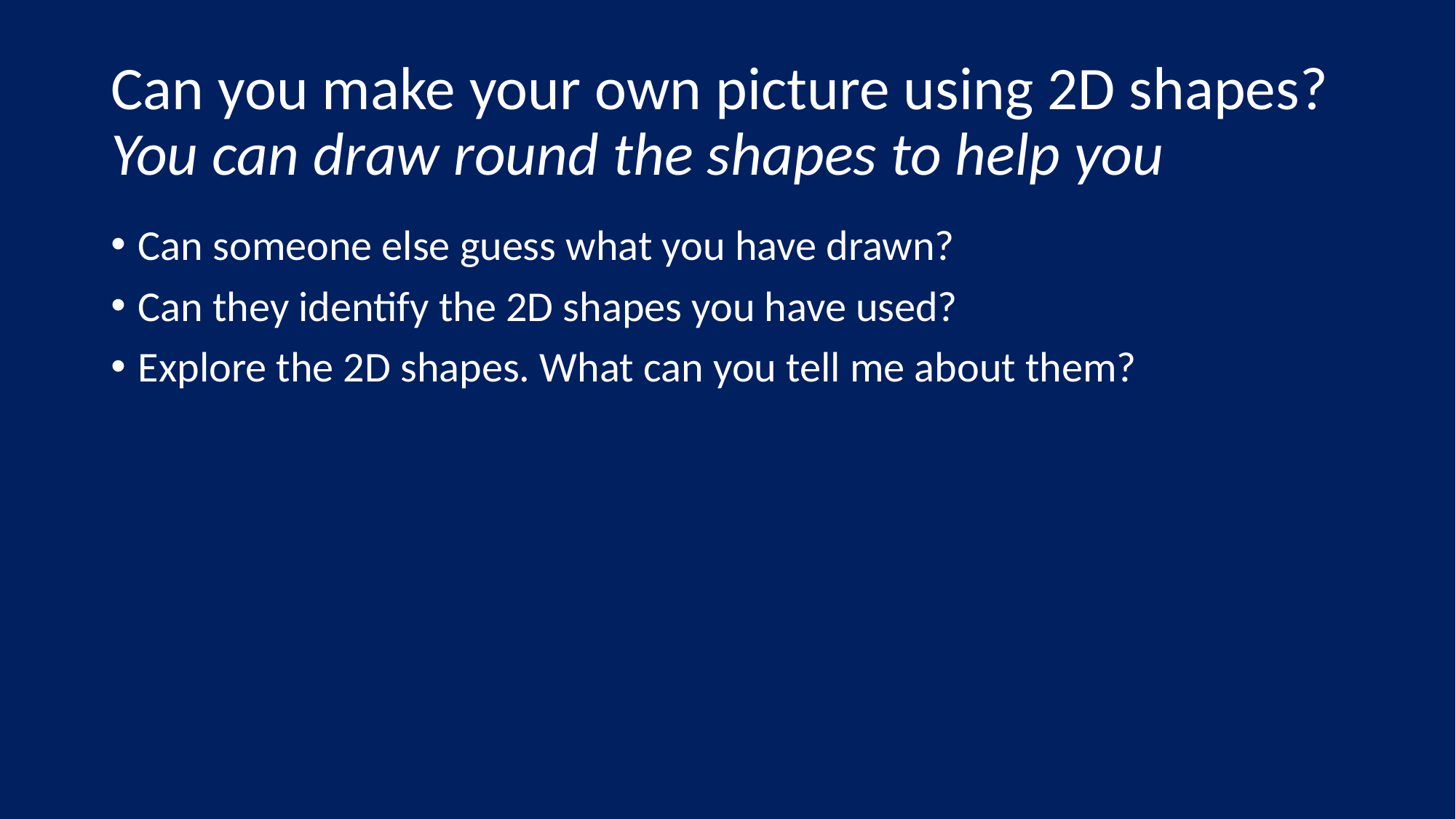

# Can you make your own picture using 2D shapes? You can draw round the shapes to help you
Can someone else guess what you have drawn?
Can they identify the 2D shapes you have used?
Explore the 2D shapes. What can you tell me about them?